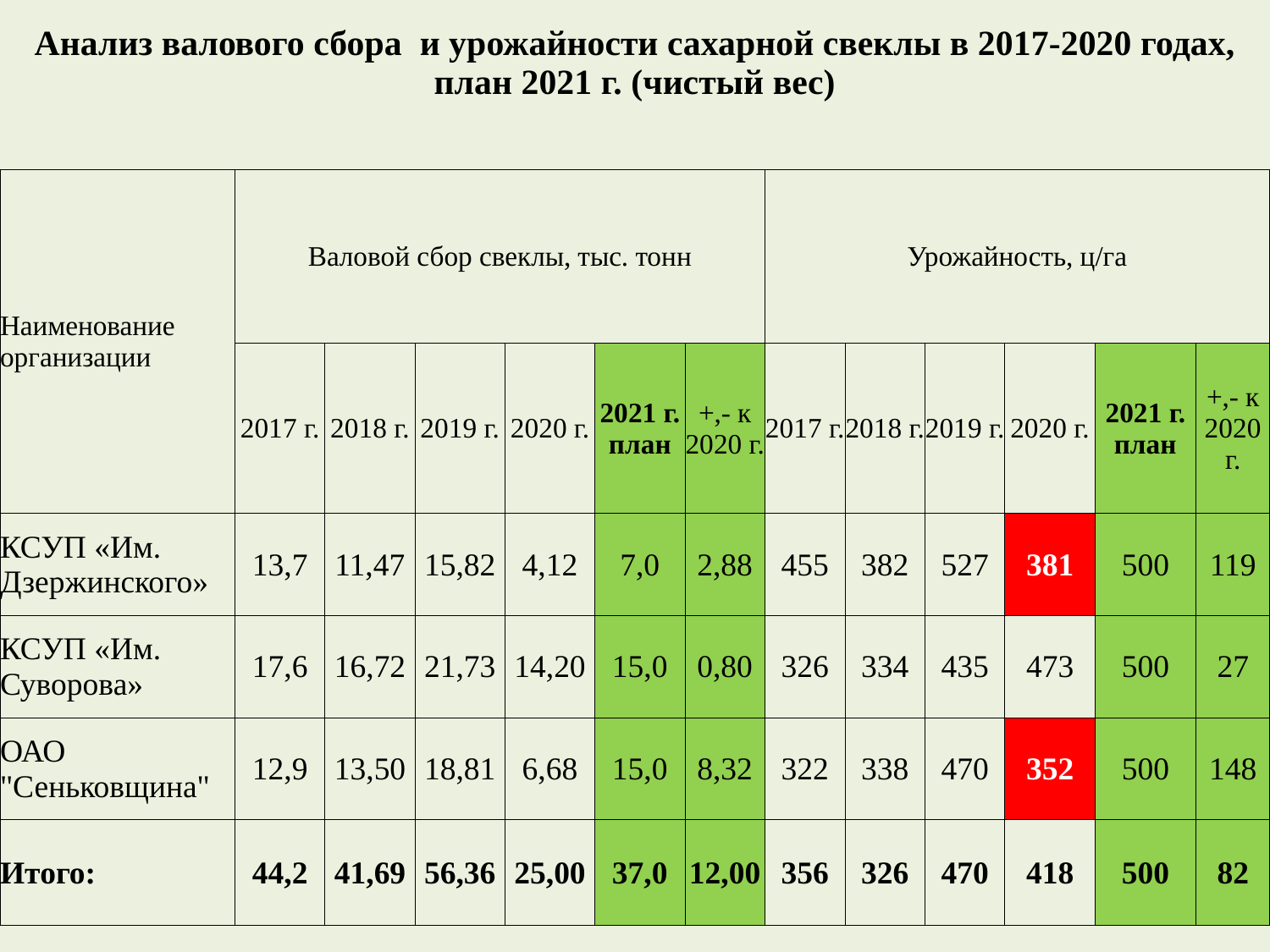

| Анализ валового сбора и урожайности сахарной свеклы в 2017-2020 годах, план 2021 г. (чистый вес) |  |  |  |  |  |  |  |  |  |  |  |  |
| --- | --- | --- | --- | --- | --- | --- | --- | --- | --- | --- | --- | --- |
| Наименование организации | Валовой сбор свеклы, тыс. тонн |  |  |  |  |  | Урожайность, ц/га |  |  |  |  |  |
|  | 2017 г. | 2018 г. | 2019 г. | 2020 г. | 2021 г. план | +,- к 2020 г. | 2017 г. | 2018 г. | 2019 г. | 2020 г. | 2021 г. план | +,- к 2020 г. |
| КСУП «Им. Дзержинского» | 13,7 | 11,47 | 15,82 | 4,12 | 7,0 | 2,88 | 455 | 382 | 527 | 381 | 500 | 119 |
| КСУП «Им. Суворова» | 17,6 | 16,72 | 21,73 | 14,20 | 15,0 | 0,80 | 326 | 334 | 435 | 473 | 500 | 27 |
| ОАО "Сеньковщина" | 12,9 | 13,50 | 18,81 | 6,68 | 15,0 | 8,32 | 322 | 338 | 470 | 352 | 500 | 148 |
| Итого: | 44,2 | 41,69 | 56,36 | 25,00 | 37,0 | 12,00 | 356 | 326 | 470 | 418 | 500 | 82 |